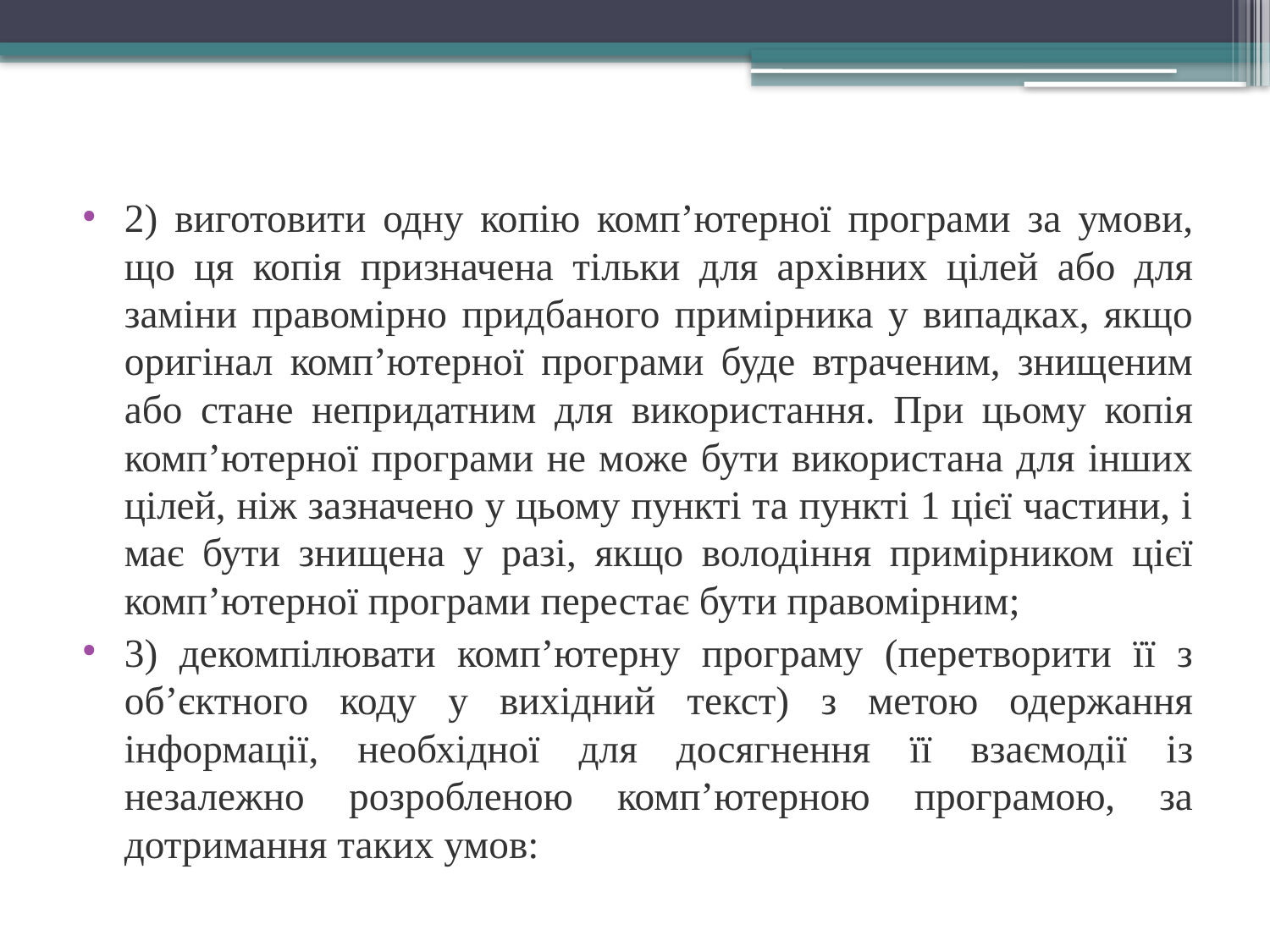

2) виготовити одну копію комп’ютерної програми за умови, що ця копія призначена тільки для архівних цілей або для заміни правомірно придбаного примірника у випадках, якщо оригінал комп’ютерної програми буде втраченим, знищеним або стане непридатним для використання. При цьому копія комп’ютерної програми не може бути використана для інших цілей, ніж зазначено у цьому пункті та пункті 1 цієї частини, і має бути знищена у разі, якщо володіння примірником цієї комп’ютерної програми перестає бути правомірним;
3) декомпілювати комп’ютерну програму (перетворити її з об’єктного коду у вихідний текст) з метою одержання інформації, необхідної для досягнення її взаємодії із незалежно розробленою комп’ютерною програмою, за дотримання таких умов: